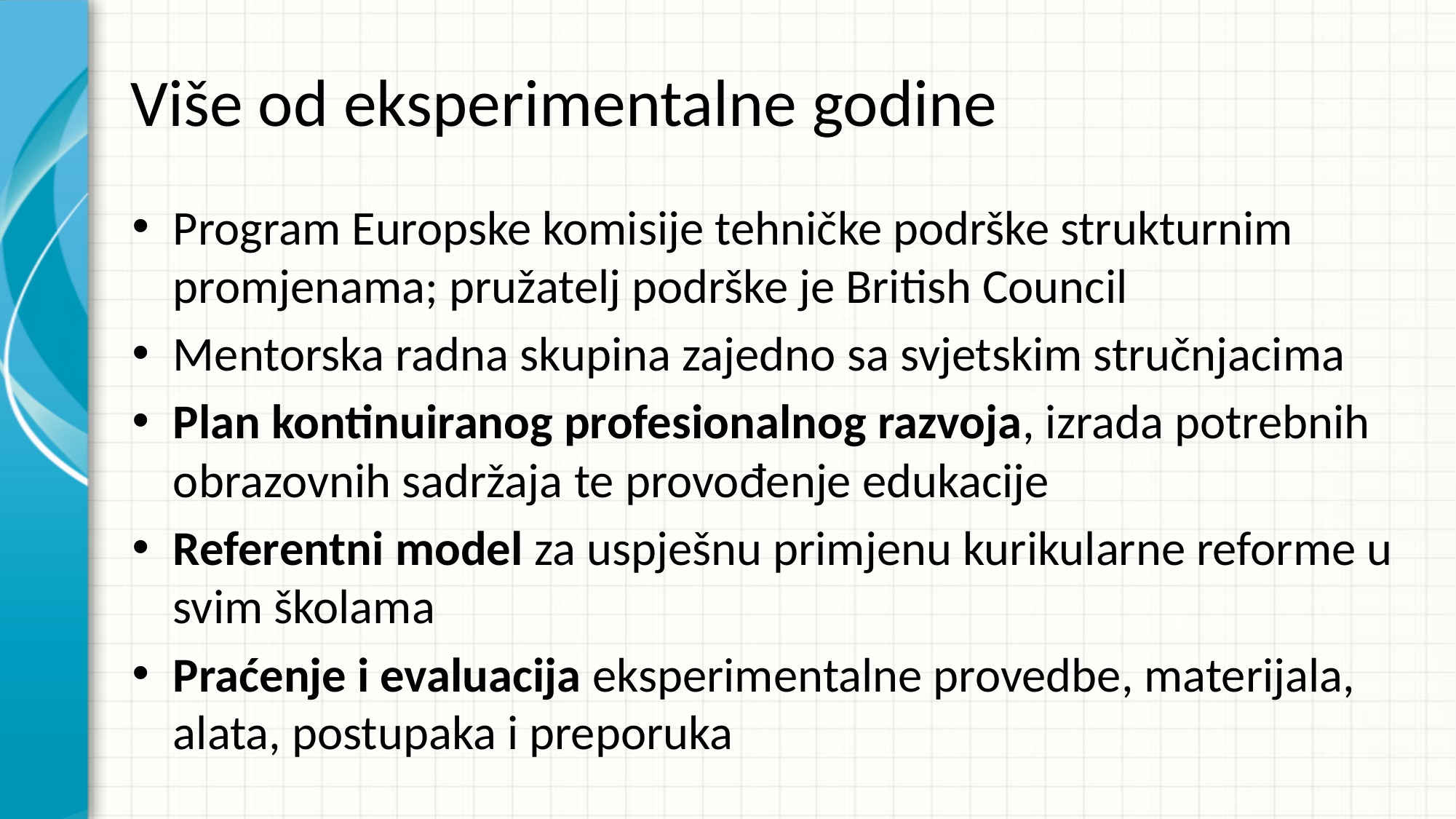

# Više od eksperimentalne godine
Program Europske komisije tehničke podrške strukturnim promjenama; pružatelj podrške je British Council
Mentorska radna skupina zajedno sa svjetskim stručnjacima
Plan kontinuiranog profesionalnog razvoja, izrada potrebnih obrazovnih sadržaja te provođenje edukacije
Referentni model za uspješnu primjenu kurikularne reforme u svim školama
Praćenje i evaluacija eksperimentalne provedbe, materijala, alata, postupaka i preporuka